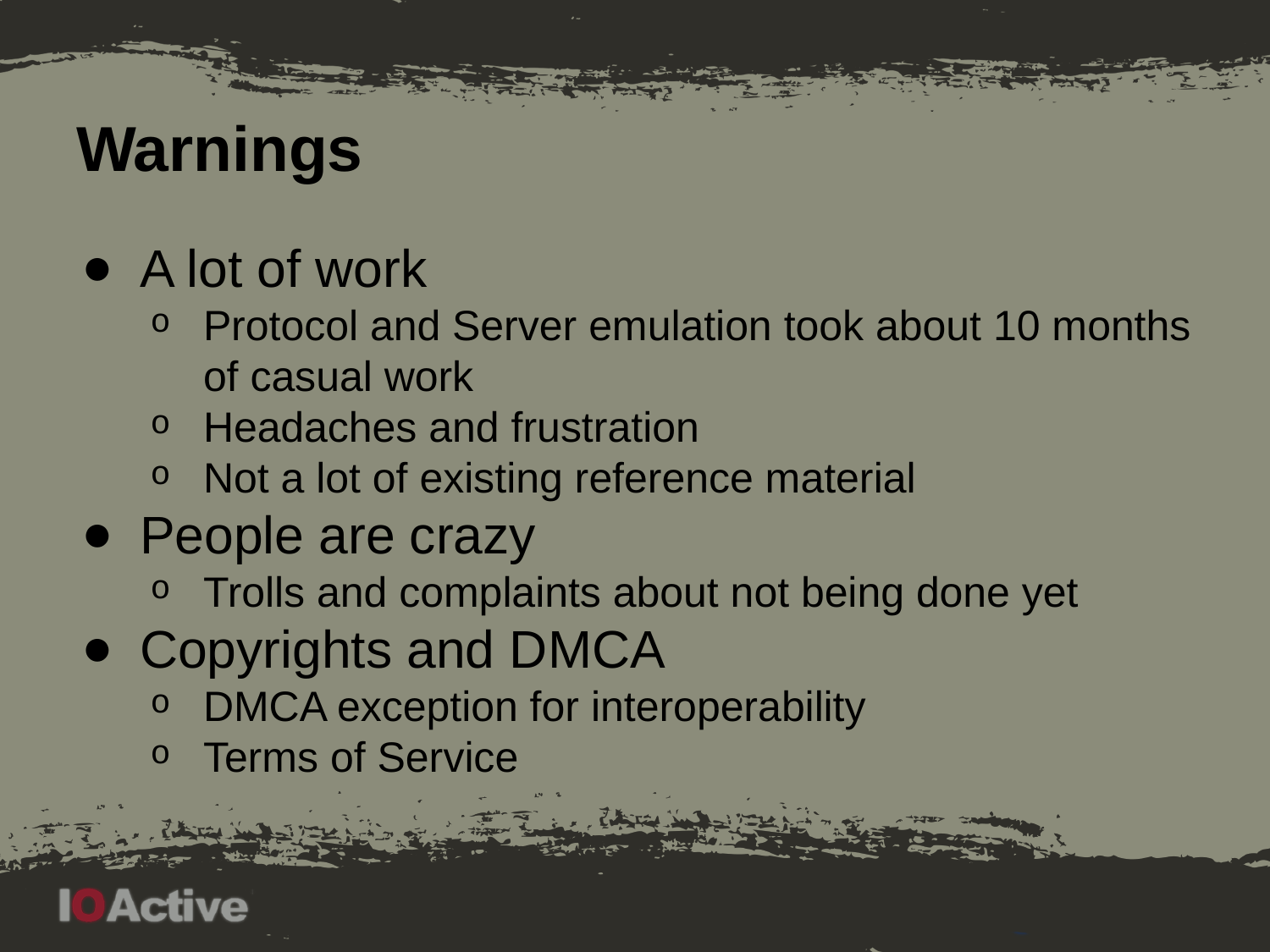

# Warnings
A lot of work
Protocol and Server emulation took about 10 months of casual work
Headaches and frustration
Not a lot of existing reference material
People are crazy
Trolls and complaints about not being done yet
Copyrights and DMCA
DMCA exception for interoperability
Terms of Service